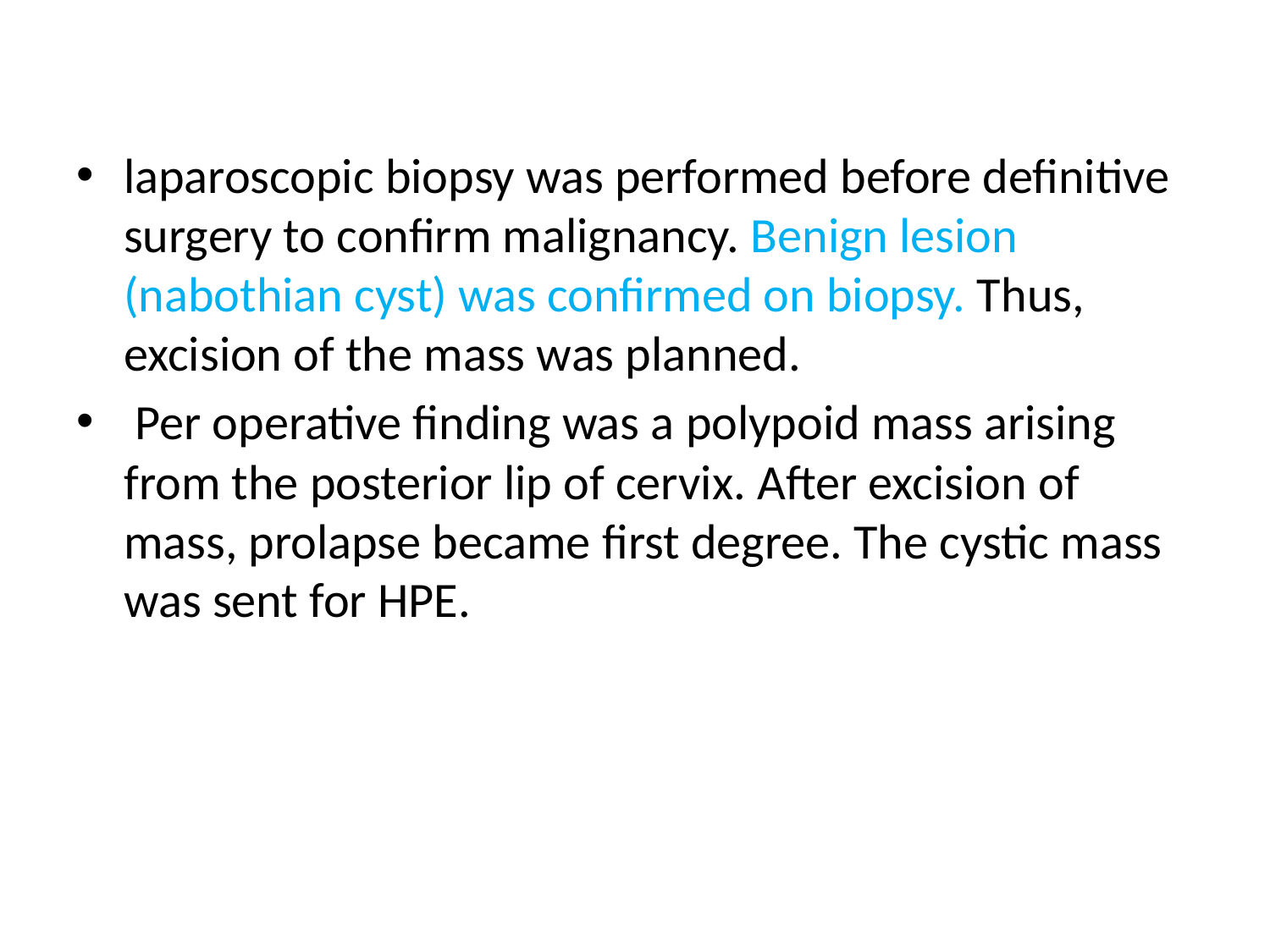

laparoscopic biopsy was performed before definitive surgery to confirm malignancy. Benign lesion (nabothian cyst) was confirmed on biopsy. Thus, excision of the mass was planned.
 Per operative finding was a polypoid mass arising from the posterior lip of cervix. After excision of mass, prolapse became first degree. The cystic mass was sent for HPE.